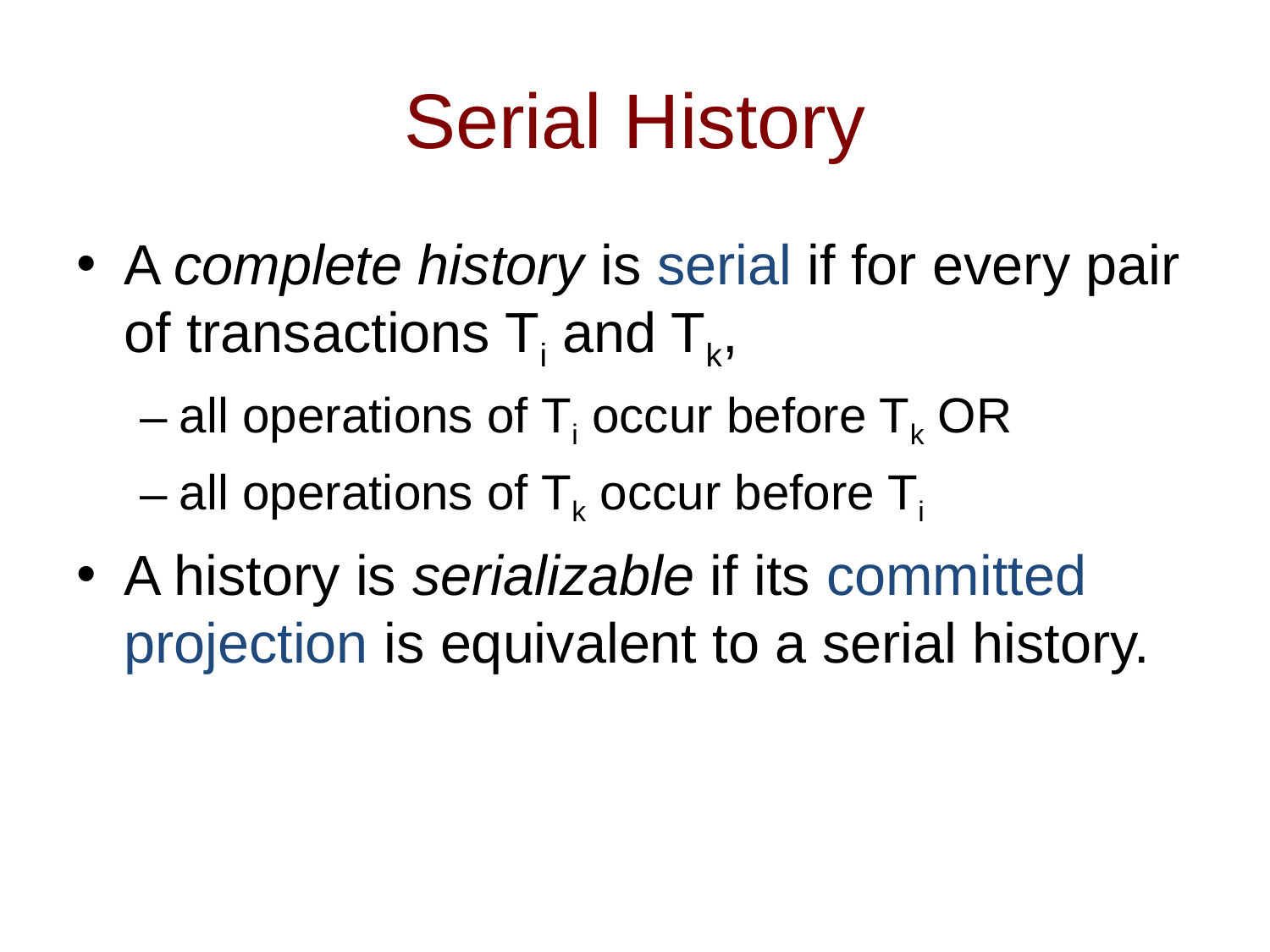

# Serial History
A complete history is serial if for every pair of transactions Ti and Tk,
all operations of Ti occur before Tk OR
all operations of Tk occur before Ti
A history is serializable if its committed projection is equivalent to a serial history.